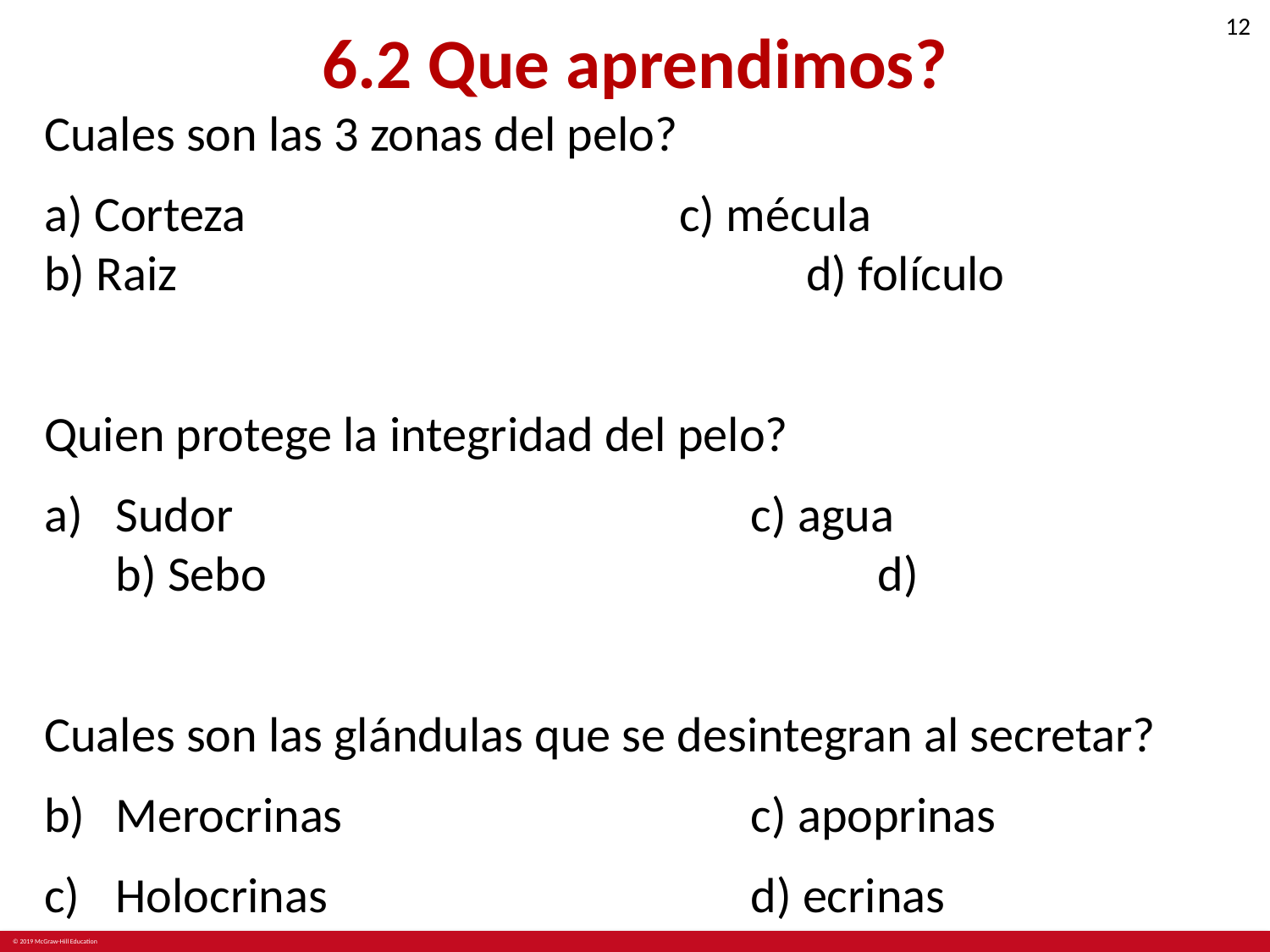

# 6.2 Que aprendimos?
Cuales son las 3 zonas del pelo?
a) Corteza				c) mécula
b) Raiz					d) folículo

Quien protege la integridad del pelo?
Sudor					c) agua
b) Sebo					d)

Cuales son las glándulas que se desintegran al secretar?
Merocrinas				c) apoprinas
Holocrinas				d) ecrinas